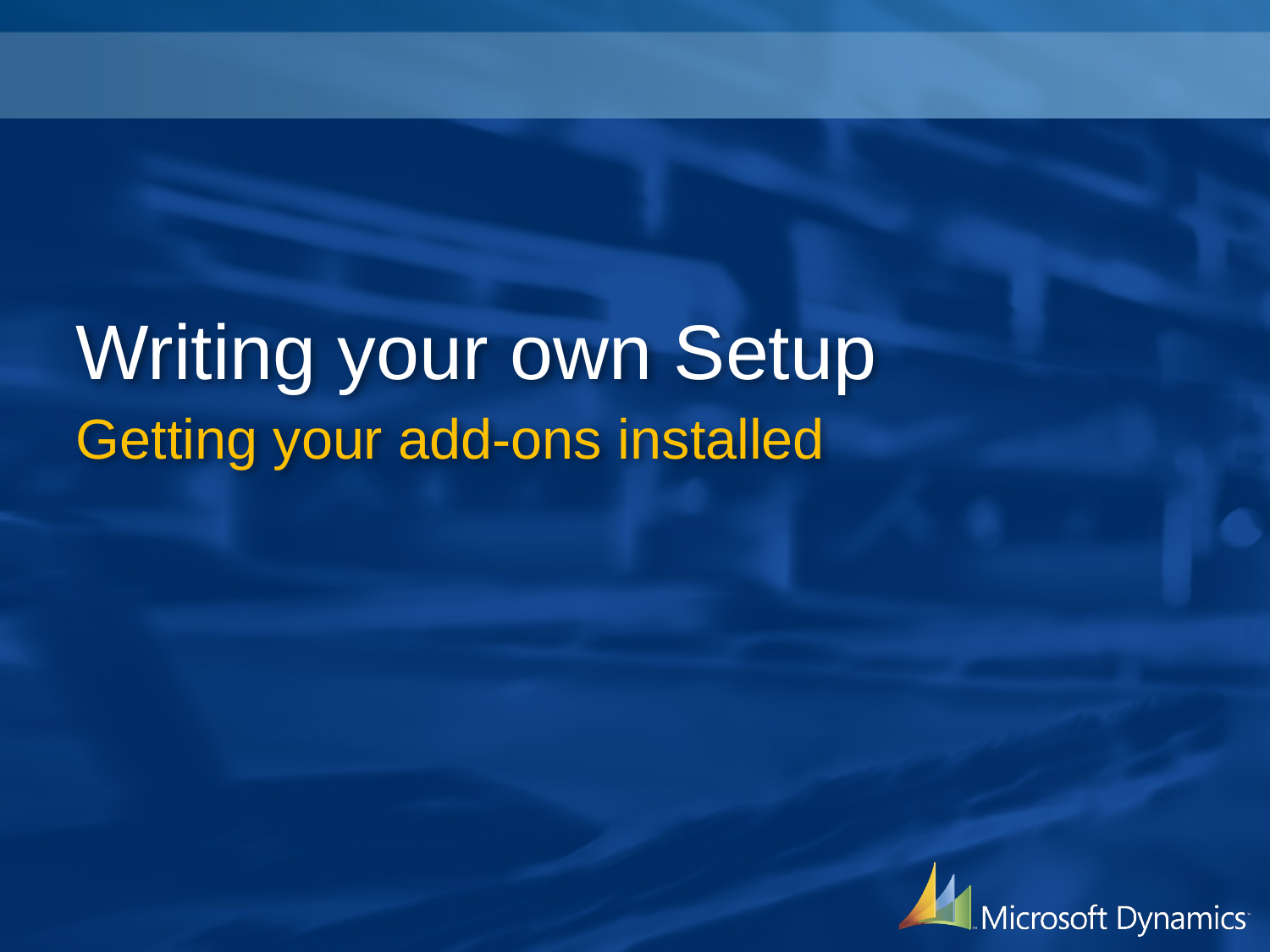

# Writing your own Setup
Getting your add-ons installed